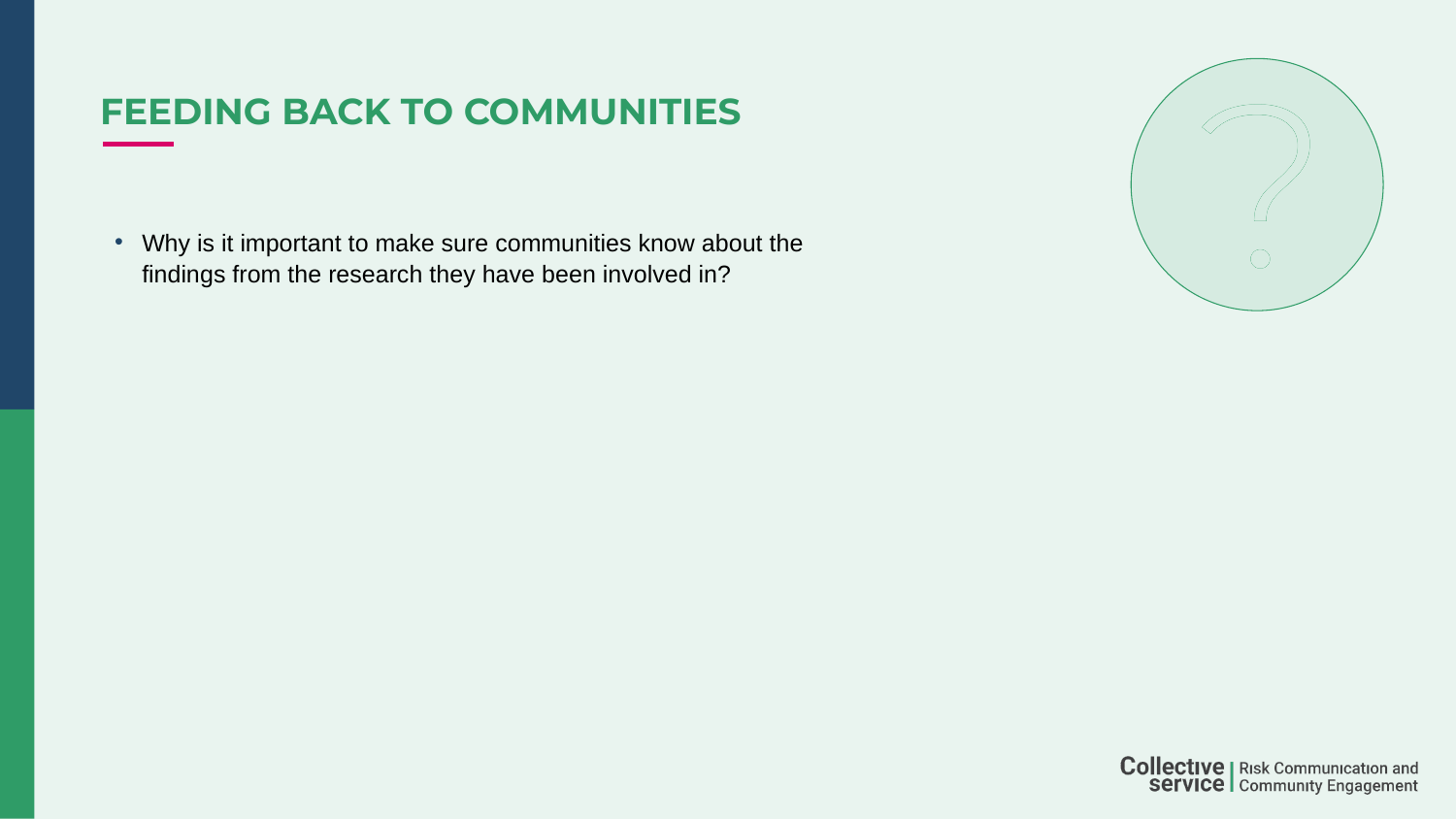

# Feeding back to communities
Why is it important to make sure communities know about the findings from the research they have been involved in?